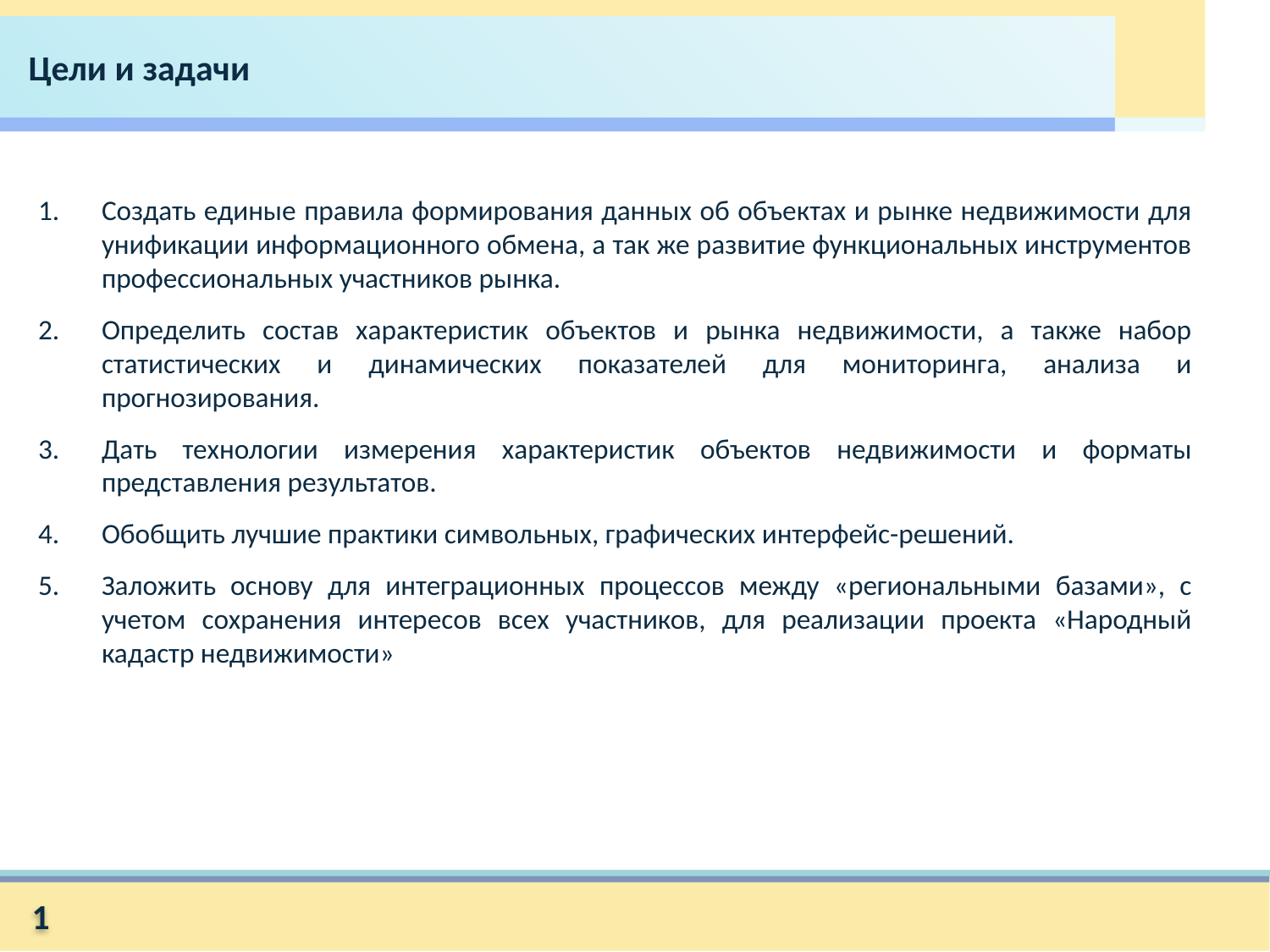

Цели и задачи

Создать единые правила формирования данных об объектах и рынке недвижимости для унификации информационного обмена, а так же развитие функциональных инструментов профессиональных участников рынка.
Определить состав характеристик объектов и рынка недвижимости, а также набор статистических и динамических показателей для мониторинга, анализа и прогнозирования.
Дать технологии измерения характеристик объектов недвижимости и форматы представления результатов.
Обобщить лучшие практики символьных, графических интерфейс-решений.
Заложить основу для интеграционных процессов между «региональными базами», с учетом сохранения интересов всех участников, для реализации проекта «Народный кадастр недвижимости»

4
1